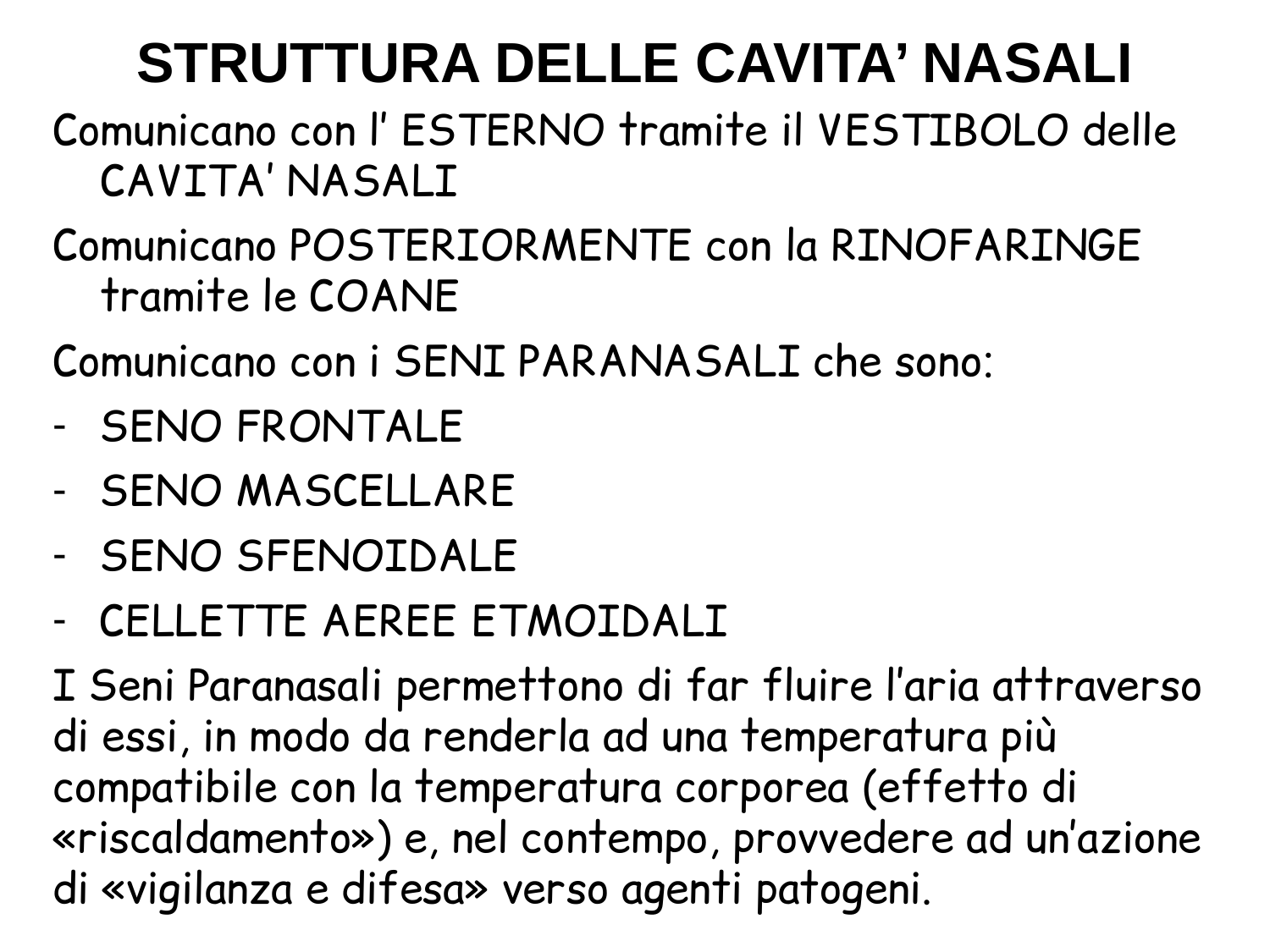

# STRUTTURA DELLE CAVITA’ NASALI
Comunicano con l’ ESTERNO tramite il VESTIBOLO delle CAVITA’ NASALI
Comunicano POSTERIORMENTE con la RINOFARINGE tramite le COANE
Comunicano con i SENI PARANASALI che sono:
SENO FRONTALE
SENO MASCELLARE
SENO SFENOIDALE
CELLETTE AEREE ETMOIDALI
I Seni Paranasali permettono di far fluire l’aria attraverso di essi, in modo da renderla ad una temperatura più compatibile con la temperatura corporea (effetto di «riscaldamento») e, nel contempo, provvedere ad un’azione di «vigilanza e difesa» verso agenti patogeni.